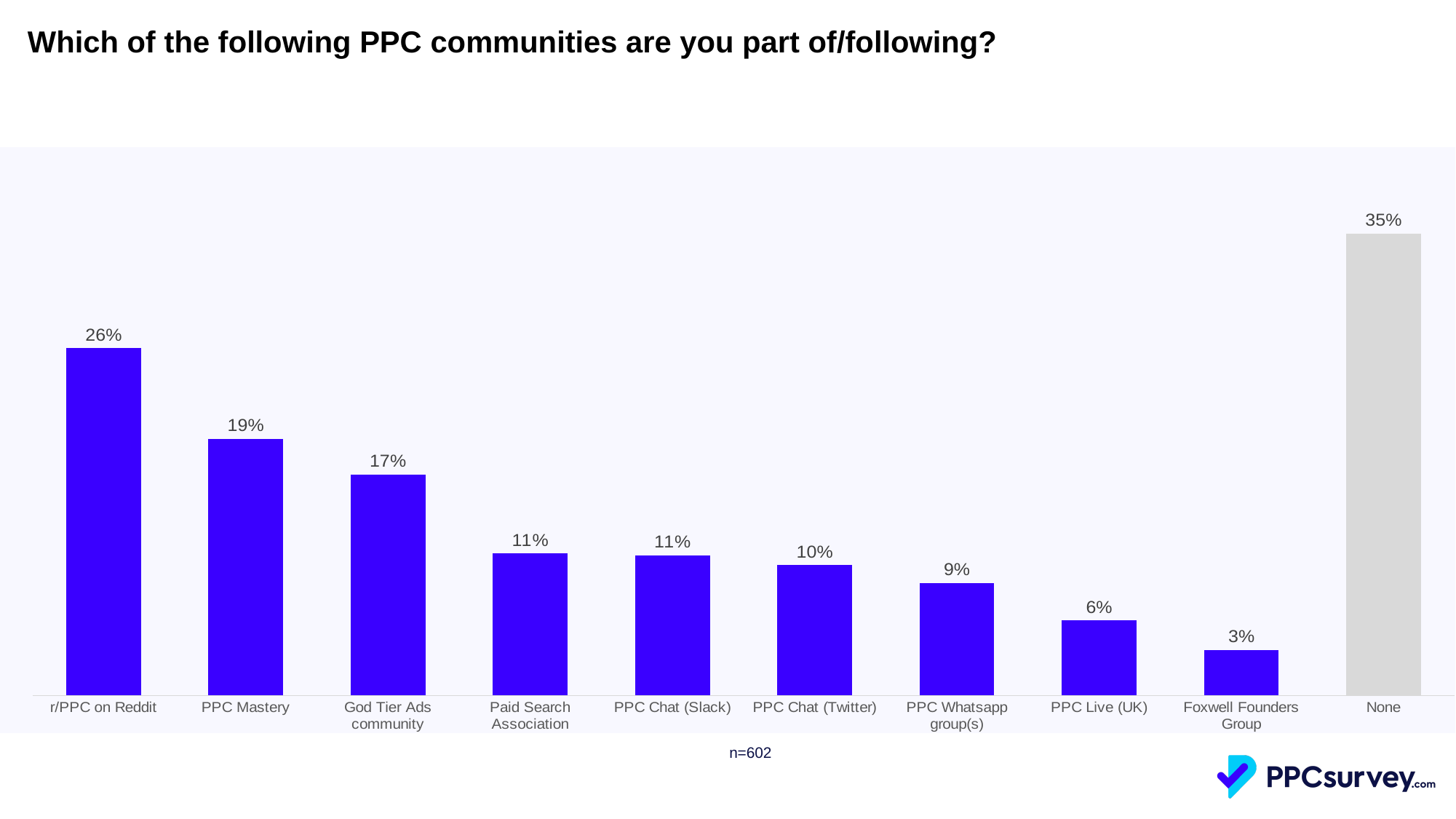

Which of the following PPC communities are you part of/following?

### Chart

| Category | Total |
|---|---|
| r/PPC on Reddit | 0.2626865671641791 |
| PPC Mastery | 0.19402985074626866 |
| God Tier Ads community | 0.16716417910447764 |
| Paid Search Association | 0.10746268656716416 |
| PPC Chat (Slack) | 0.10597014925373134 |
| PPC Chat (Twitter) | 0.09850746268656717 |
| PPC Whatsapp group(s) | 0.08507462686567165 |
| PPC Live (UK) | 0.056716417910447764 |
| Foxwell Founders Group | 0.034328358208955224 |
| None | 0.3492537313432836 |
| n=602 |
| --- |